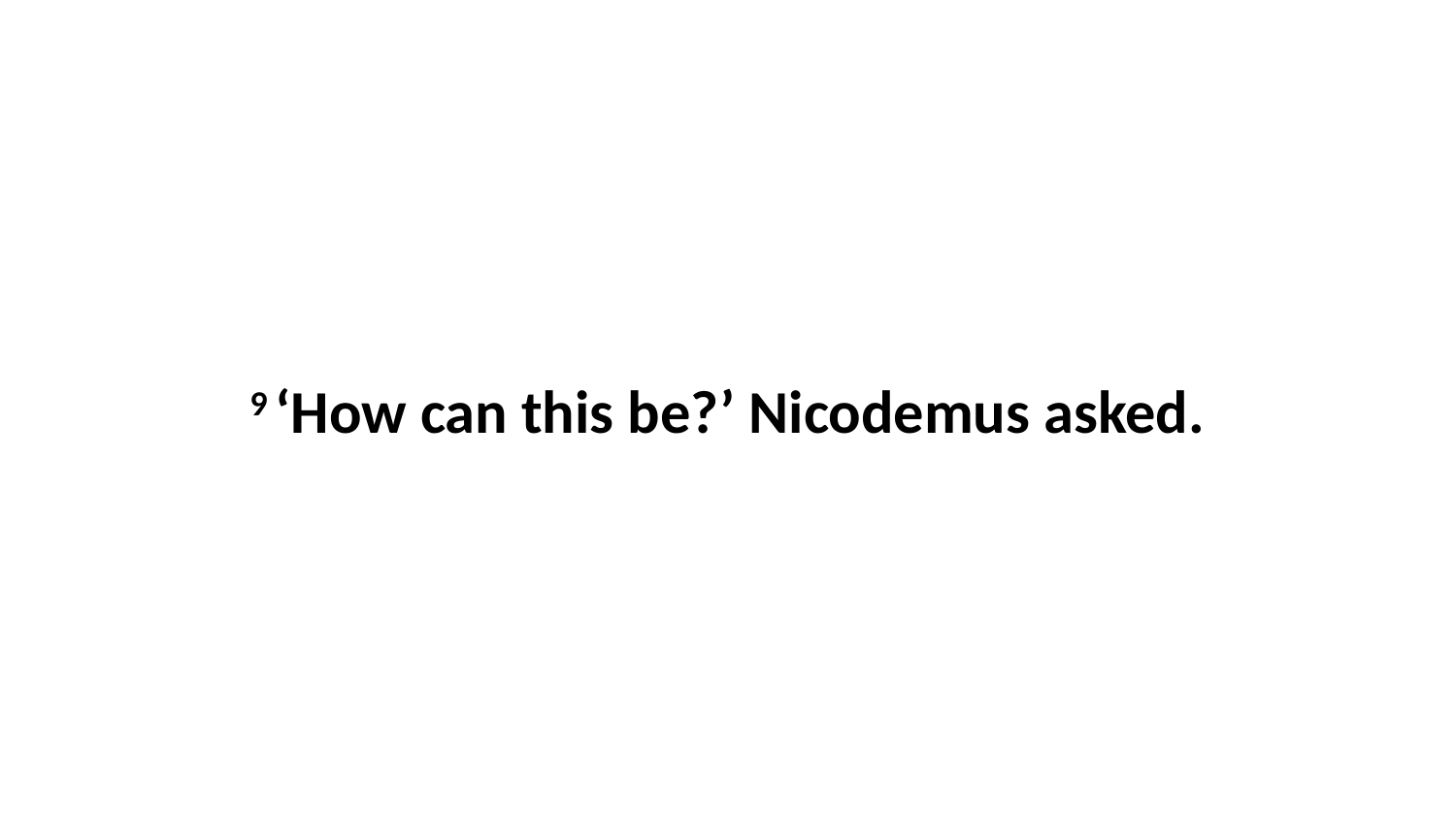

9 ‘How can this be?’ Nicodemus asked.